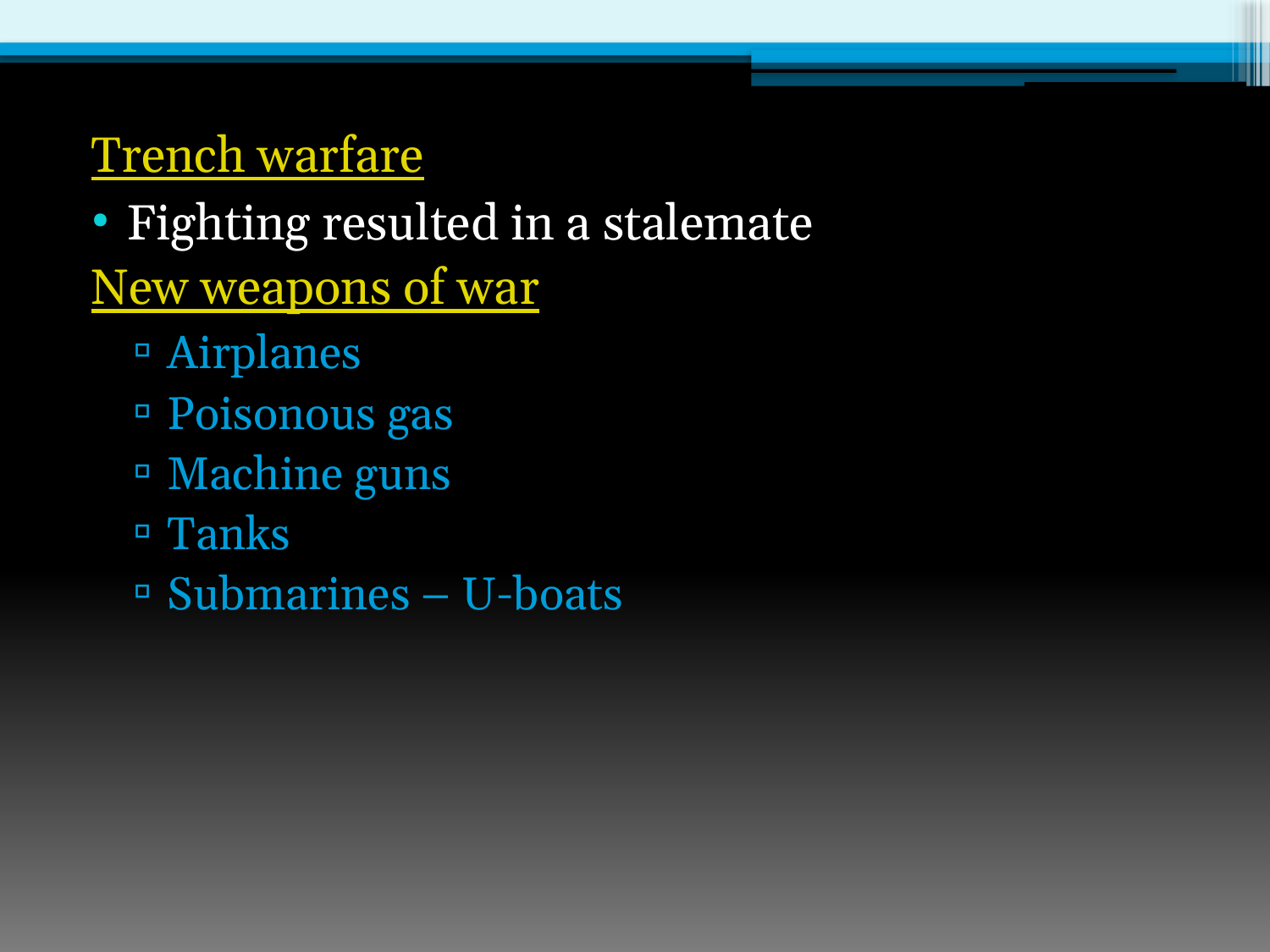

Trench warfare
Fighting resulted in a stalemate
New weapons of war
Airplanes
Poisonous gas
Machine guns
Tanks
Submarines – U-boats